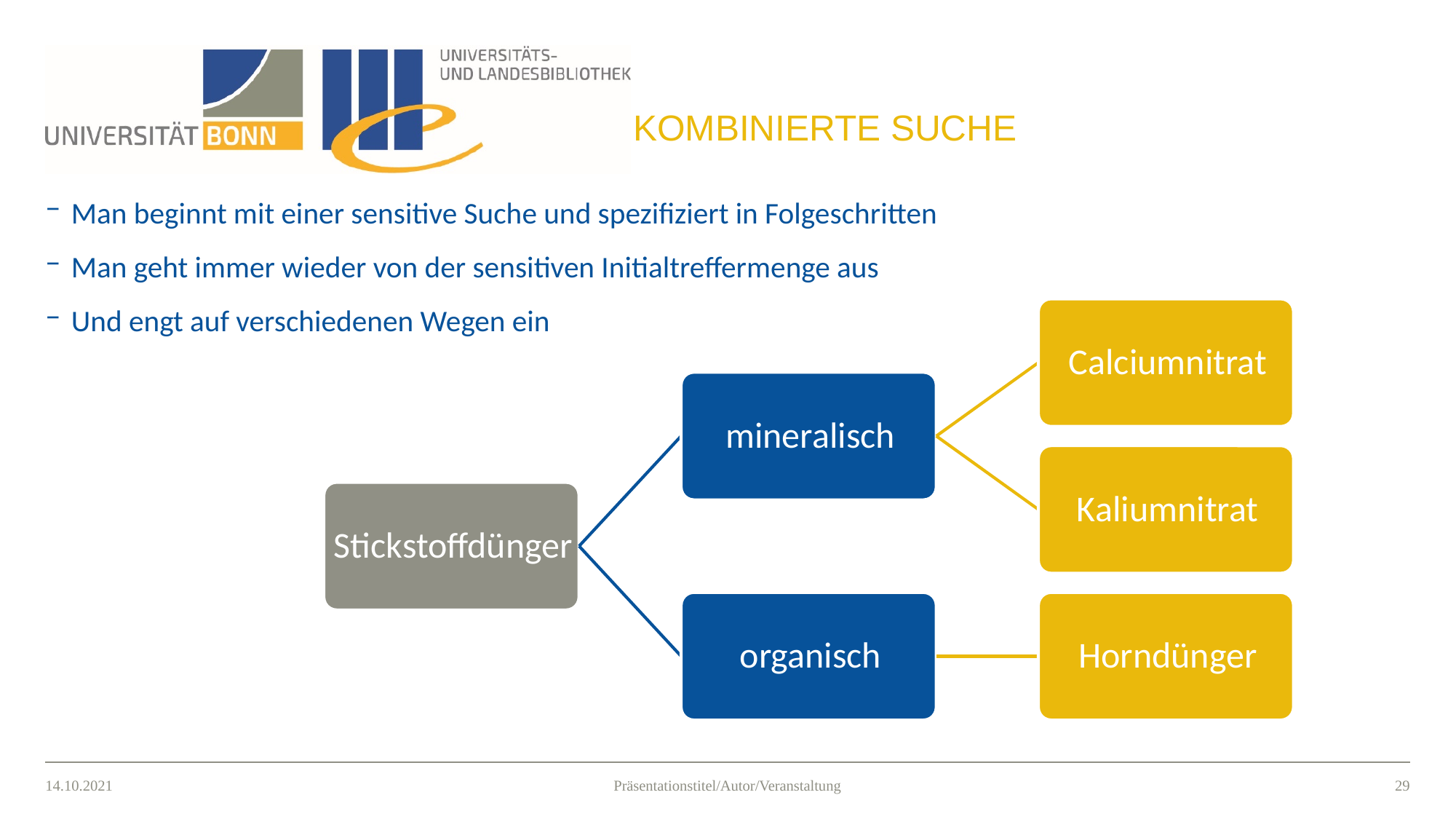

# Kombinierte suche
Stickstoffdünger

mineralisch

Calciumnitrat

Kaliumnitrat

organisch

Horndünger
Man beginnt mit einer sensitive Suche und spezifiziert in Folgeschritten
Man geht immer wieder von der sensitiven Initialtreffermenge aus
Und engt auf verschiedenen Wegen ein

14.10.2021
29
Präsentationstitel/Autor/Veranstaltung